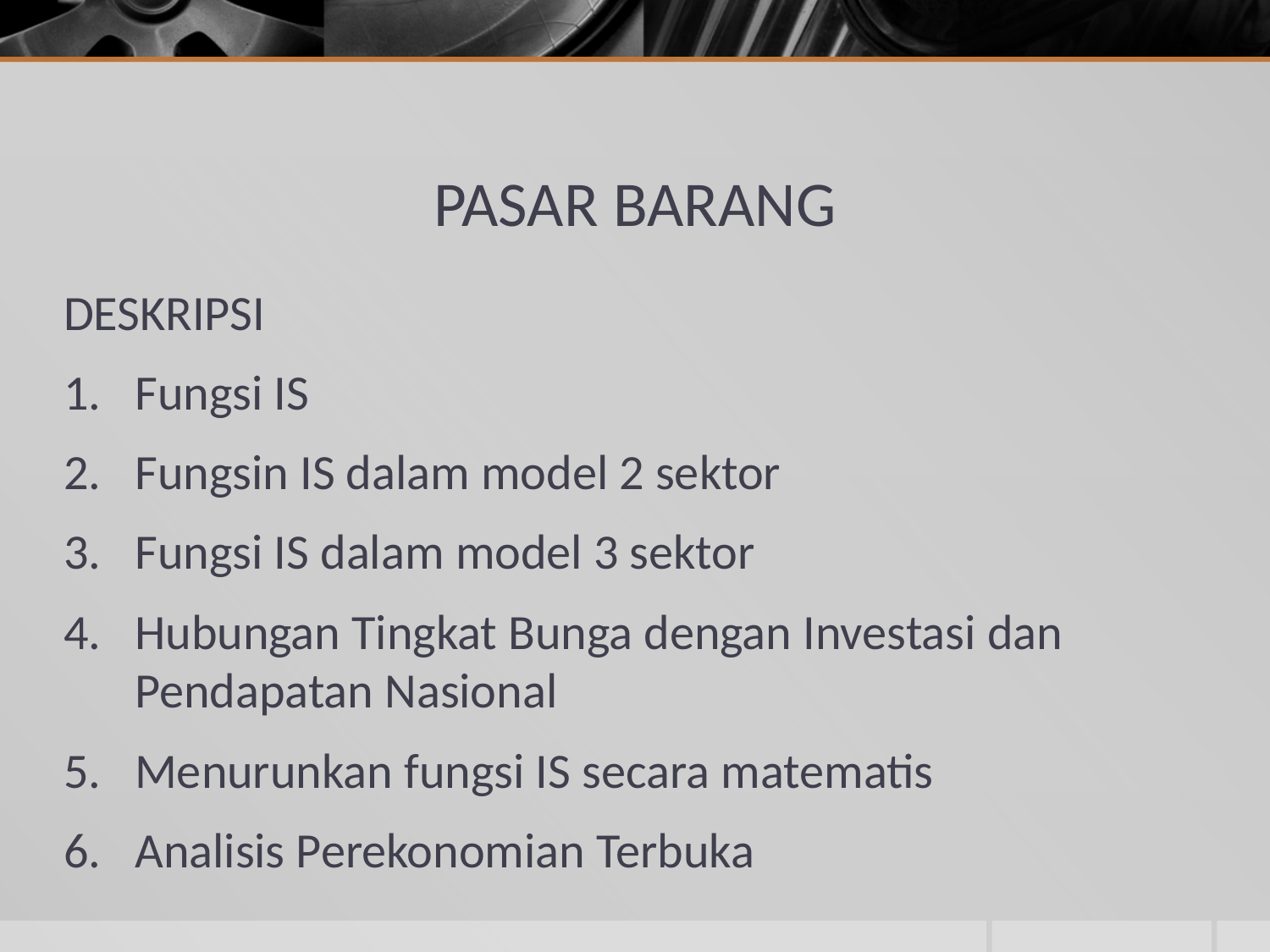

# PASAR BARANG
DESKRIPSI
Fungsi IS
Fungsin IS dalam model 2 sektor
Fungsi IS dalam model 3 sektor
Hubungan Tingkat Bunga dengan Investasi dan Pendapatan Nasional
Menurunkan fungsi IS secara matematis
Analisis Perekonomian Terbuka